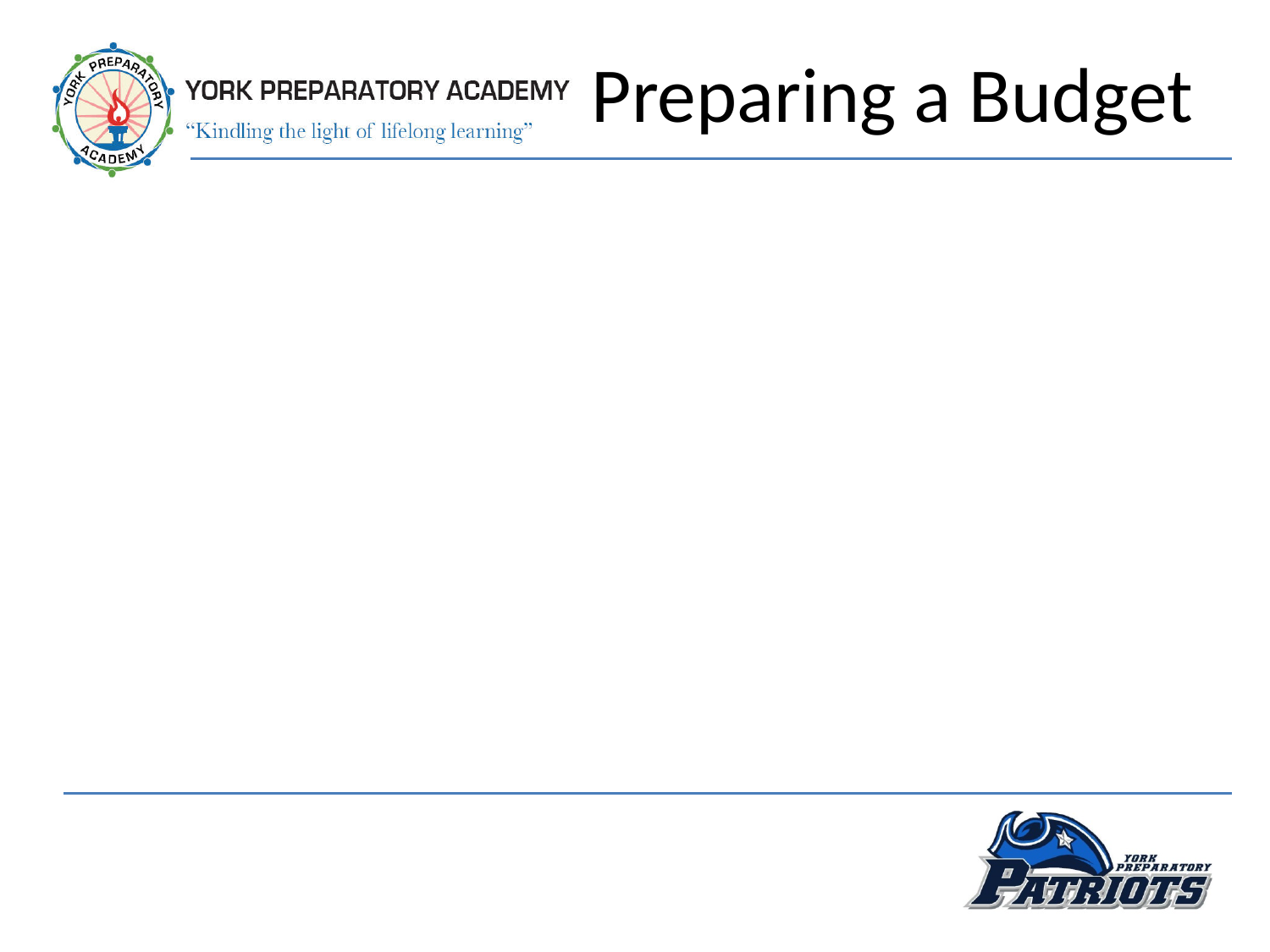

# Preparing a Budget
A budget is a spending and saving plan based on your expected income and expenses.
Money coming in (earnings plus borrowing) must equal money going out (spending plus saving).
The budget must balance.
A budget helps you plan your spending and saving so that you won’t have to borrow money or use credit to meet your daily needs.